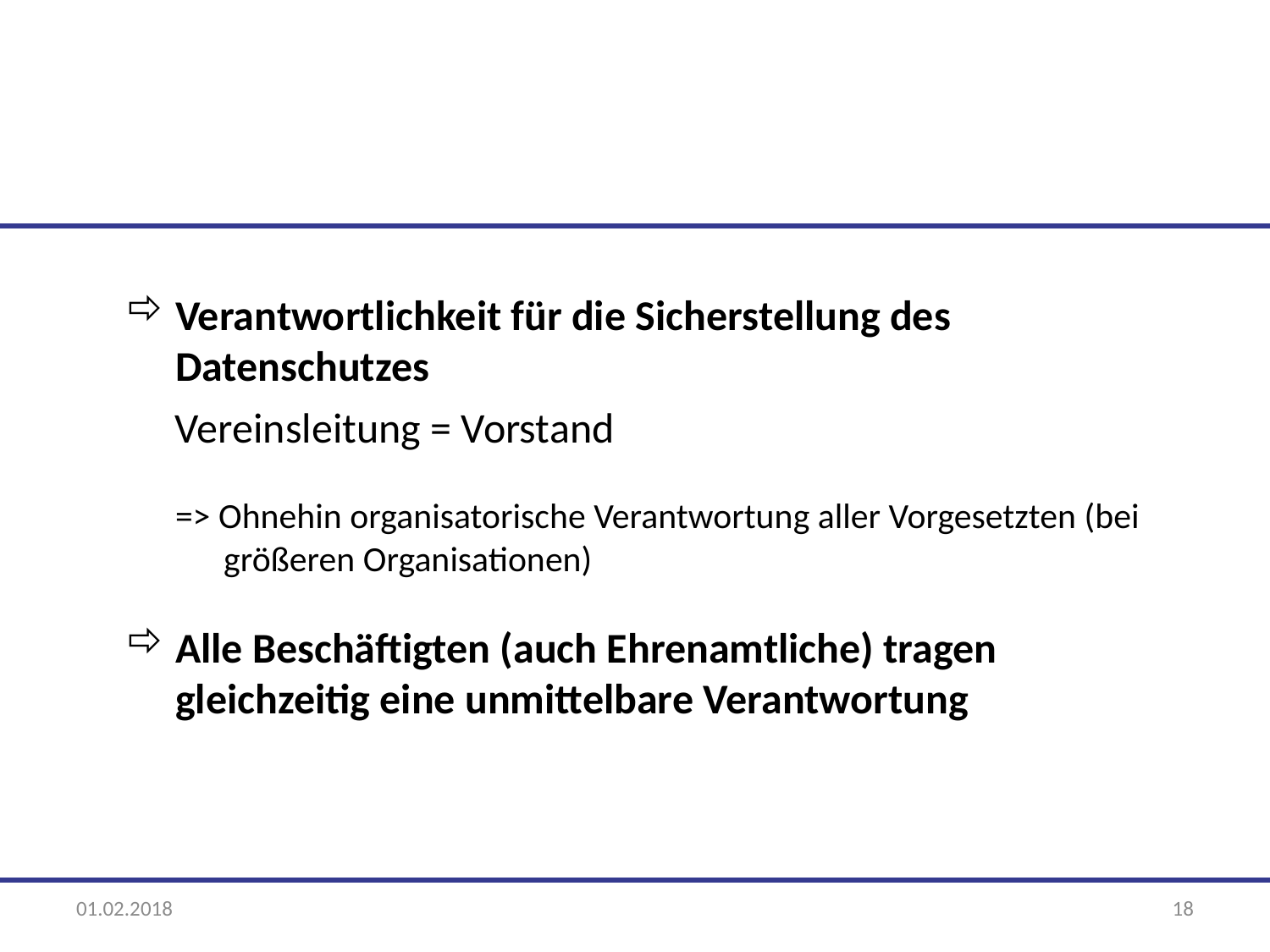

Verantwortlichkeit für die Sicherstellung des Datenschutzes
Vereinsleitung = Vorstand

=> Ohnehin organisatorische Verantwortung aller Vorgesetzten (bei
      größeren Organisationen)

Alle Beschäftigten (auch Ehrenamtliche) tragen gleichzeitig eine unmittelbare Verantwortung

01.02.2018
18